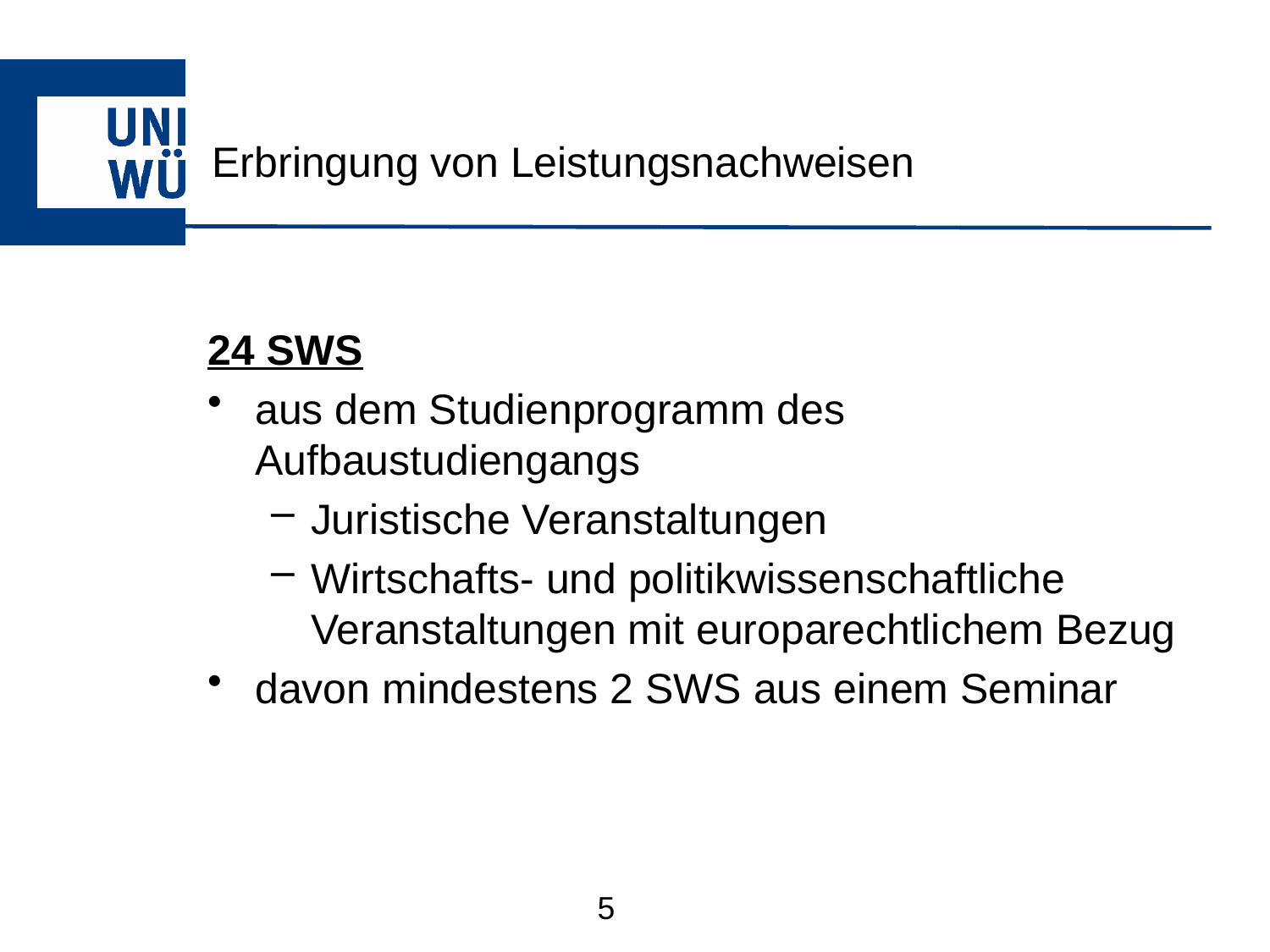

# Erbringung von Leistungsnachweisen
24 SWS
aus dem Studienprogramm des Aufbaustudiengangs
Juristische Veranstaltungen
Wirtschafts- und politikwissenschaftliche Veranstaltungen mit europarechtlichem Bezug
davon mindestens 2 SWS aus einem Seminar